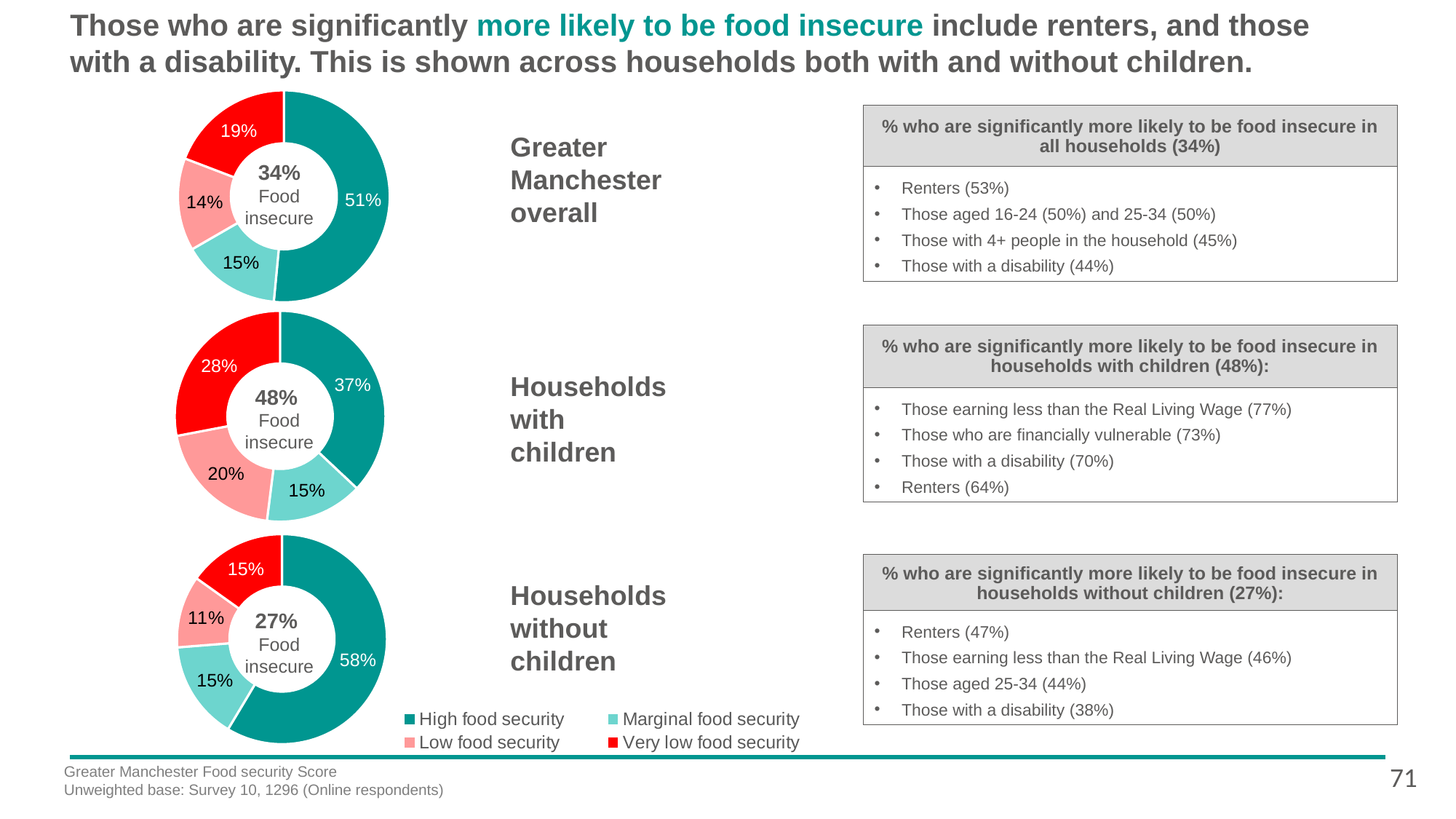

# Those who are significantly more likely to be food insecure include renters, and those with a disability. This is shown across households both with and without children.

### Chart

| Category | Column1 |
|---|---|
| High food security | 0.51 |
| Marginal food security | 0.15 |
| Low food security | 0.14 |
| Very low food security | 0.19 |
% who are significantly more likely to be food insecure in all households (34%)
Greater Manchester overall
34%
Food insecure
Renters (53%)
Those aged 16-24 (50%) and 25-34 (50%)
Those with 4+ people in the household (45%)
Those with a disability (44%)

### Chart

| Category | Food insecure |
|---|---|
| High food security | 0.37 |
| Marginal food security | 0.15 |
| Low food security | 0.2 |
| Very low food security | 0.28 |
% who are significantly more likely to be food insecure in households with children (48%):
Households with
children
48%
Food insecure
Those earning less than the Real Living Wage (77%)
Those who are financially vulnerable (73%)
Those with a disability (70%)
Renters (64%)

### Chart

| Category | Food insecure |
|---|---|
| High food security | 0.58 |
| Marginal food security | 0.15 |
| Low food security | 0.11 |
| Very low food security | 0.15 |
% who are significantly more likely to be food insecure in households without children (27%):
Households without children
27%
Food insecure
Renters (47%)
Those earning less than the Real Living Wage (46%)
Those aged 25-34 (44%)
Those with a disability (38%)
71
Greater Manchester Food security Score
Unweighted base: Survey 10, 1296 (Online respondents)